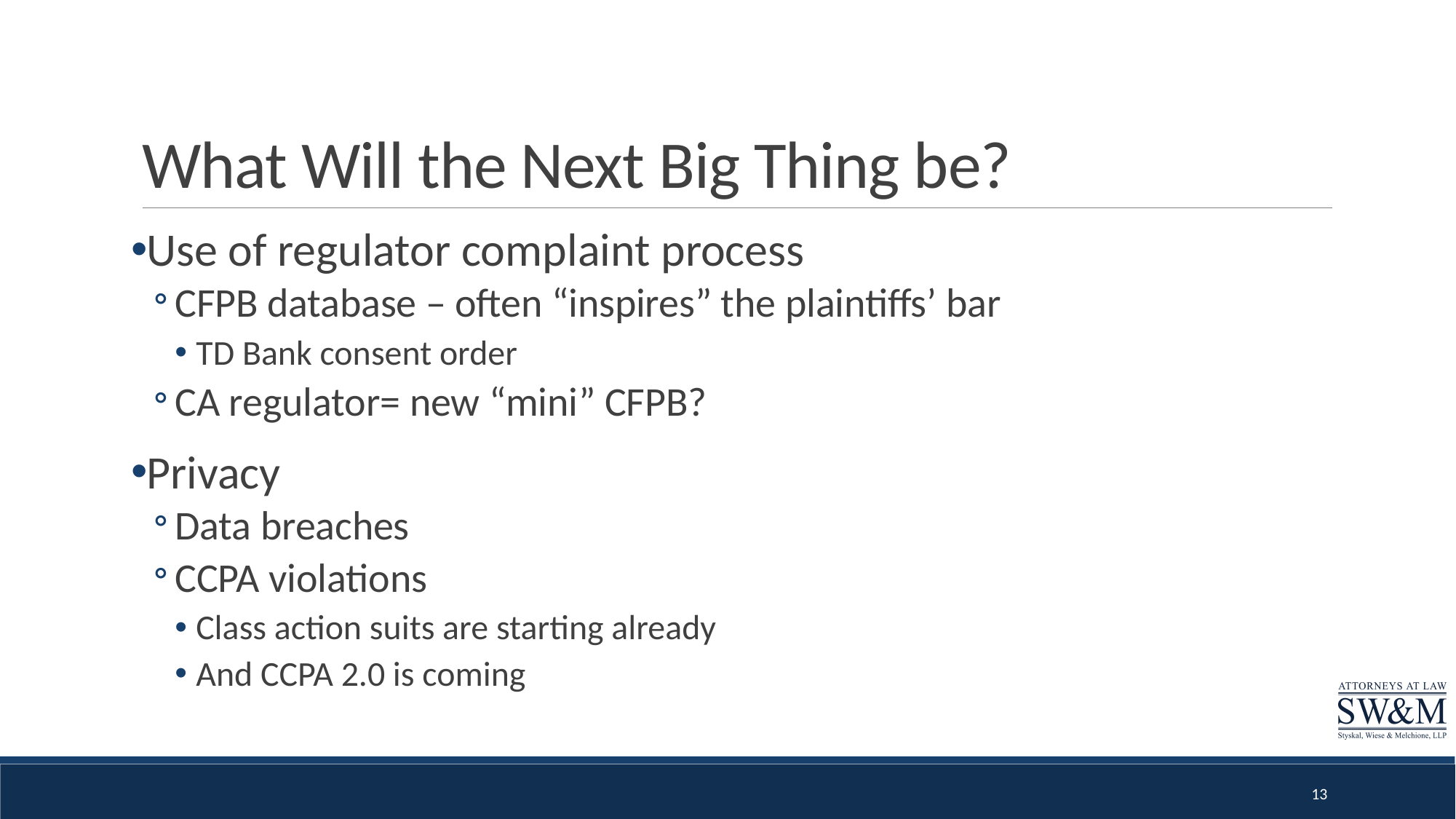

# What Will the Next Big Thing be?
Use of regulator complaint process
CFPB database – often “inspires” the plaintiffs’ bar
TD Bank consent order
CA regulator= new “mini” CFPB?
Privacy
Data breaches
CCPA violations
Class action suits are starting already
And CCPA 2.0 is coming
13